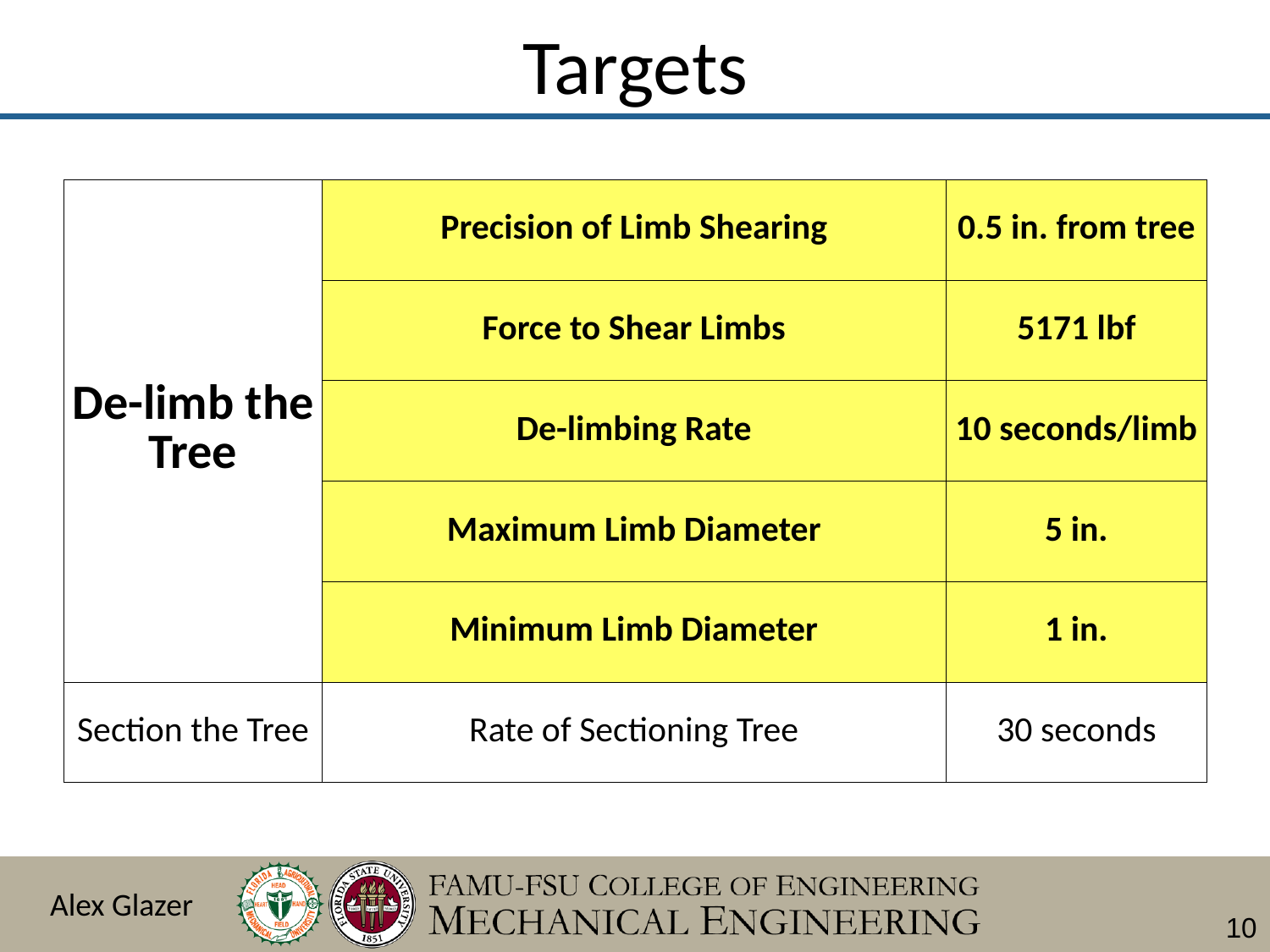

# Targets
| De-limb the Tree | Precision of Limb Shearing | 0.5 in. from tree |
| --- | --- | --- |
|  | Force to Shear Limbs | 5171 lbf |
|  | De-limbing Rate | 10 seconds/limb |
|  | Maximum Limb Diameter | 5 in. |
|  | Minimum Limb Diameter | 1 in. |
| Section the Tree | Rate of Sectioning Tree | 30 seconds |
Alex Glazer